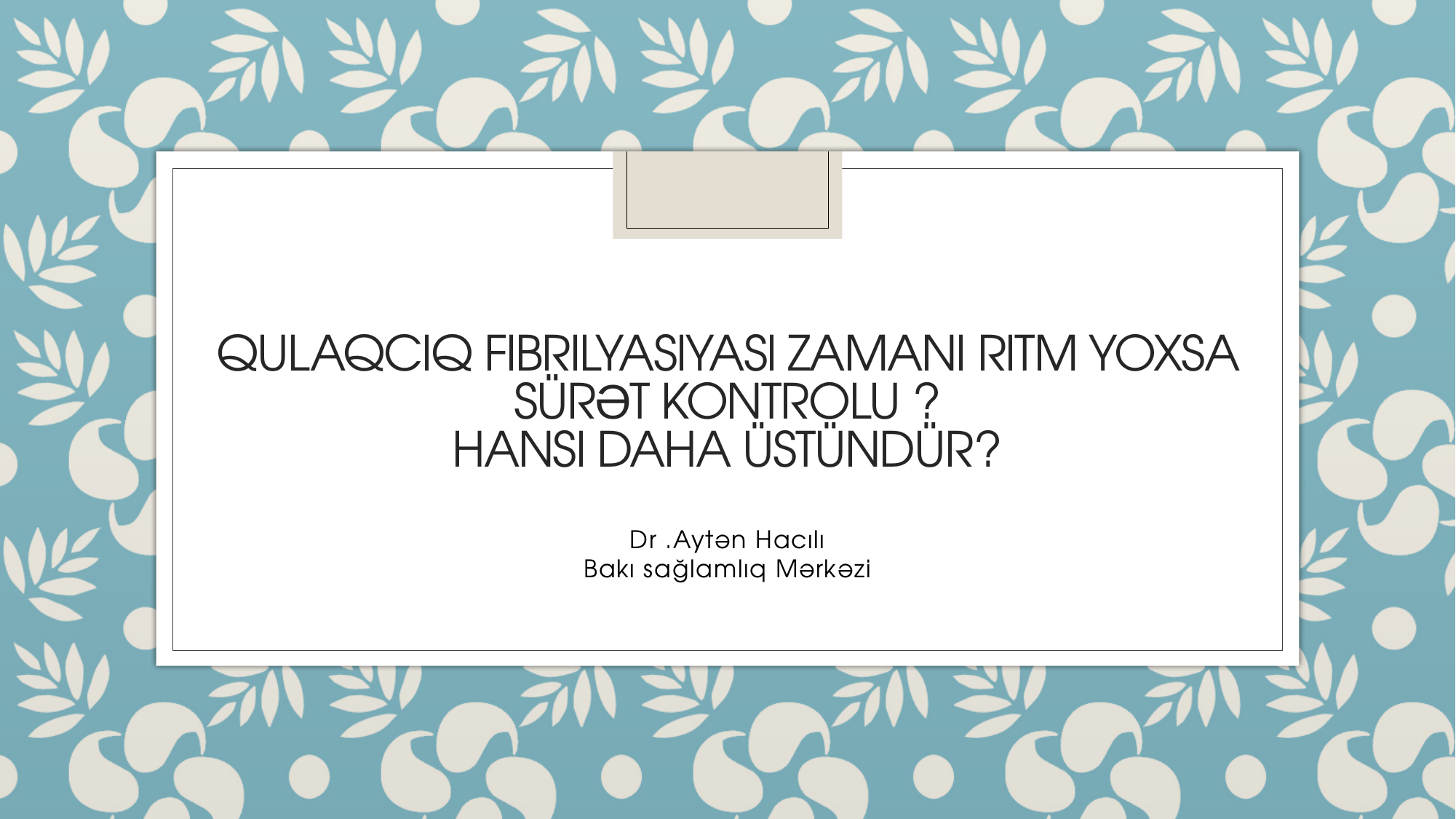

# Qulaqcıq fibrilyasiyası zamanı ritm yoxsa sürət kontrolu ? hANSI DAHA ÜSTÜNDÜr?
Dr .Aytən Hacılı
Bakı sağlamlıq Mərkəzi